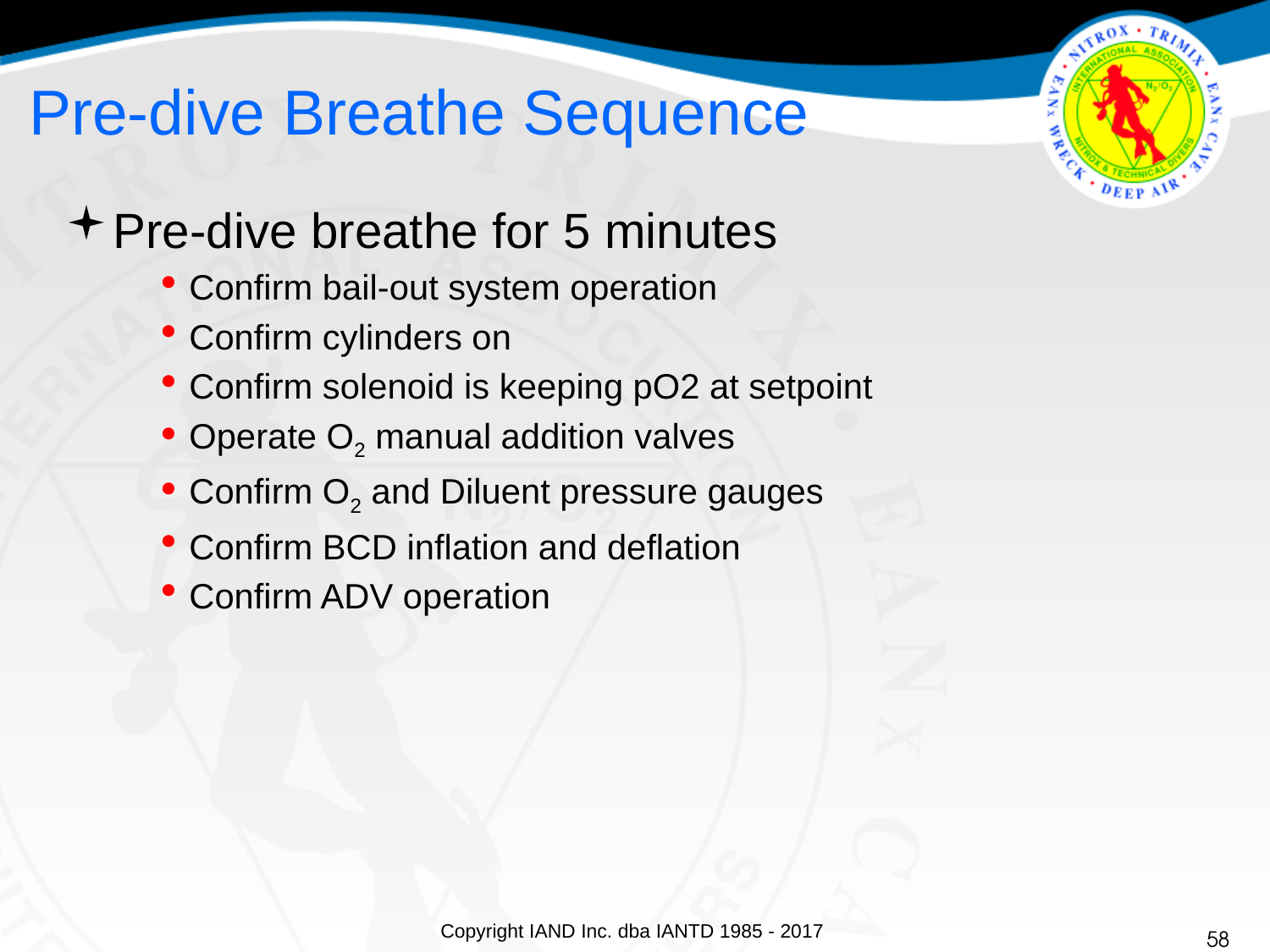

Pre-dive Breathe Sequence
Pre-dive breathe for 5 minutes
Confirm bail-out system operation
Confirm cylinders on
Confirm solenoid is keeping pO2 at setpoint
Operate O2 manual addition valves
Confirm O2 and Diluent pressure gauges
Confirm BCD inflation and deflation
Confirm ADV operation
58